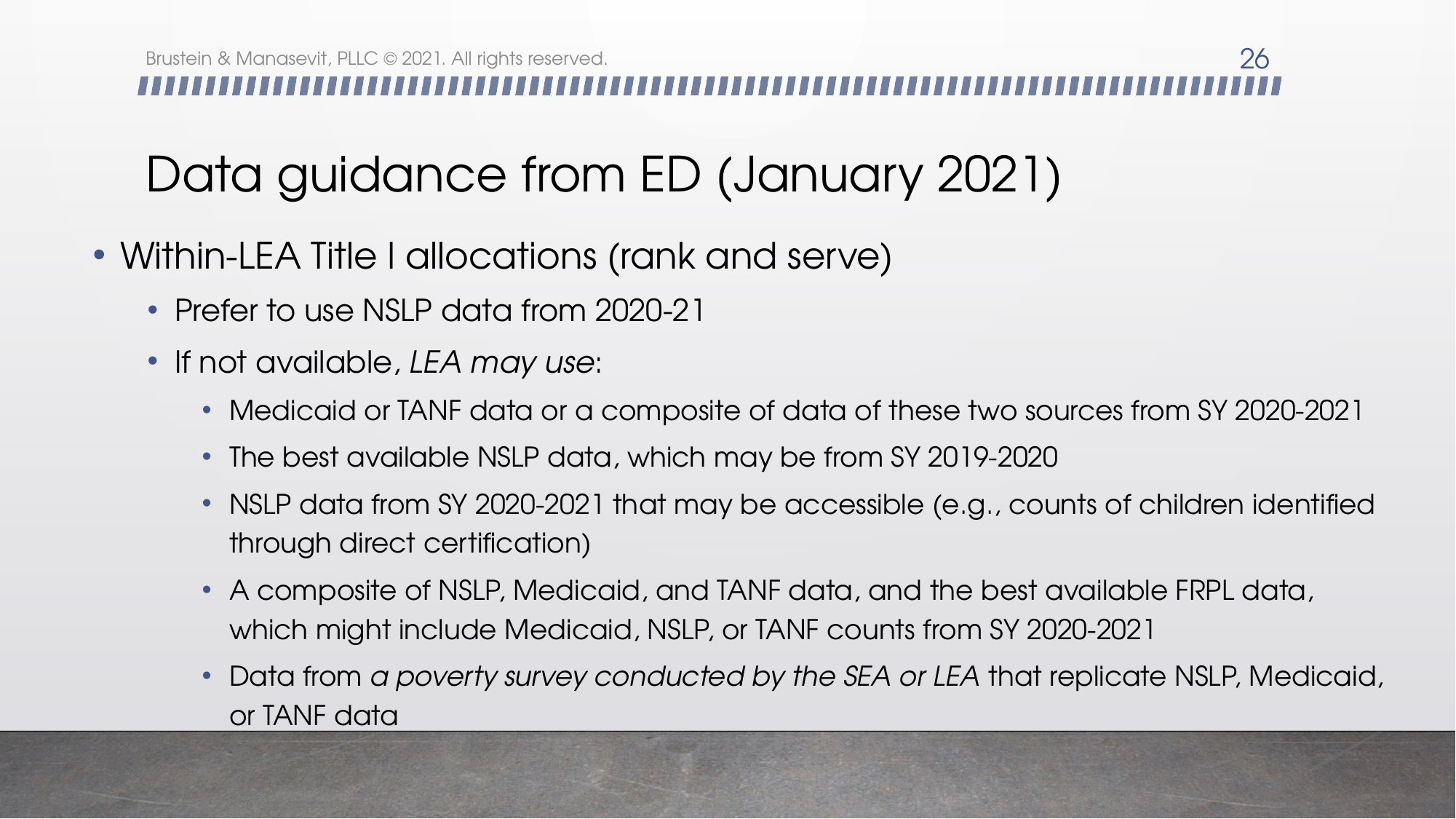

26
Brustein & Manasevit, PLLC © 2021. All rights reserved.
# Data guidance from ED (January 2021)
Within-LEA Title I allocations (rank and serve)
Prefer to use NSLP data from 2020-21
If not available, LEA may use:
Medicaid or TANF data or a composite of data of these two sources from SY 2020-2021
The best available NSLP data, which may be from SY 2019-2020
NSLP data from SY 2020-2021 that may be accessible (e.g., counts of children identified through direct certification)
A composite of NSLP, Medicaid, and TANF data, and the best available FRPL data, which might include Medicaid, NSLP, or TANF counts from SY 2020-2021
Data from a poverty survey conducted by the SEA or LEA that replicate NSLP, Medicaid, or TANF data